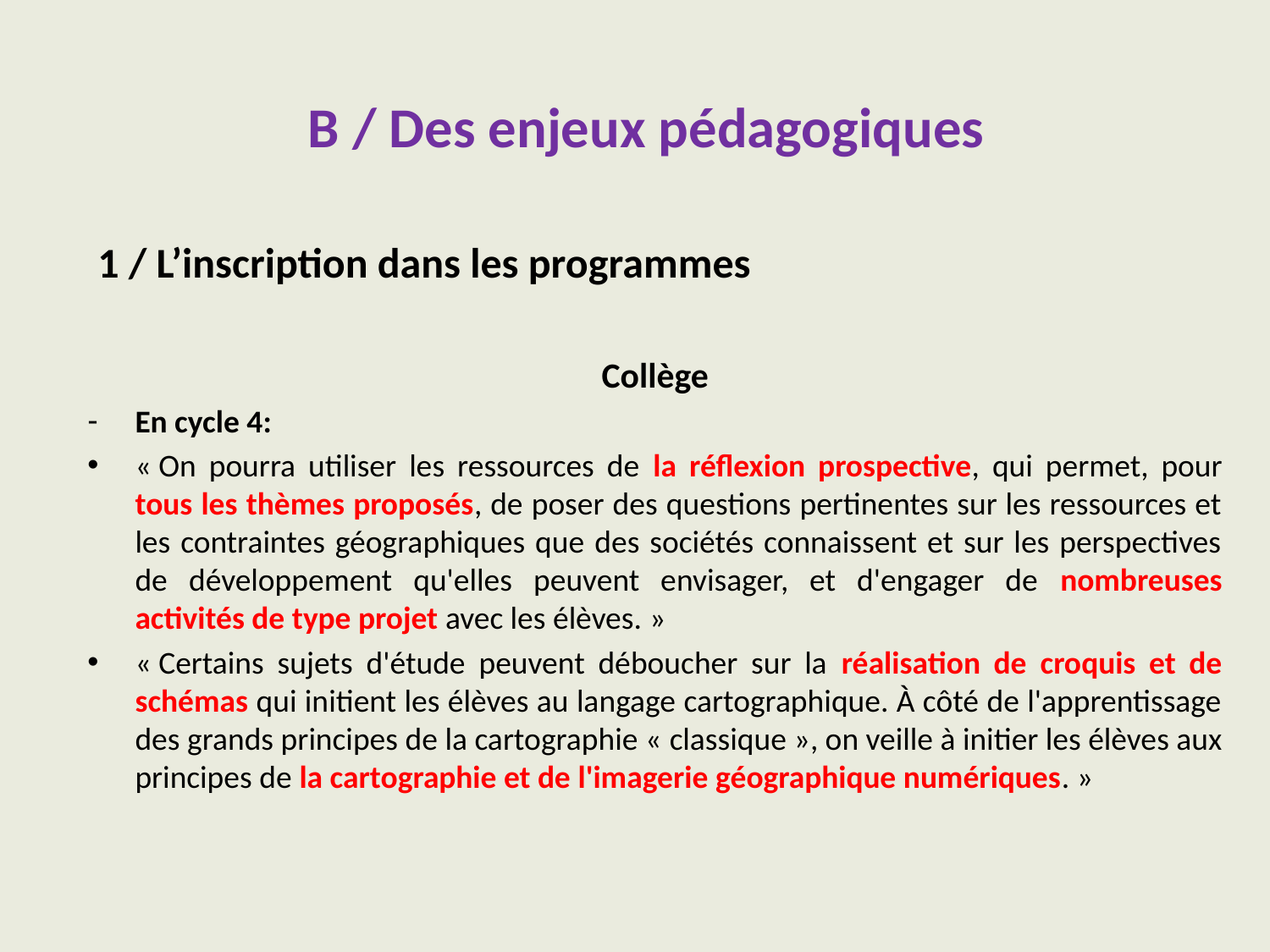

B / Des enjeux pédagogiques
# 1 / L’inscription dans les programmes
Collège
En cycle 4:
« On pourra utiliser les ressources de la réflexion prospective, qui permet, pour tous les thèmes proposés, de poser des questions pertinentes sur les ressources et les contraintes géographiques que des sociétés connaissent et sur les perspectives de développement qu'elles peuvent envisager, et d'engager de nombreuses activités de type projet avec les élèves. »
« Certains sujets d'étude peuvent déboucher sur la réalisation de croquis et de schémas qui initient les élèves au langage cartographique. À côté de l'apprentissage des grands principes de la cartographie « classique », on veille à initier les élèves aux principes de la cartographie et de l'imagerie géographique numériques. »